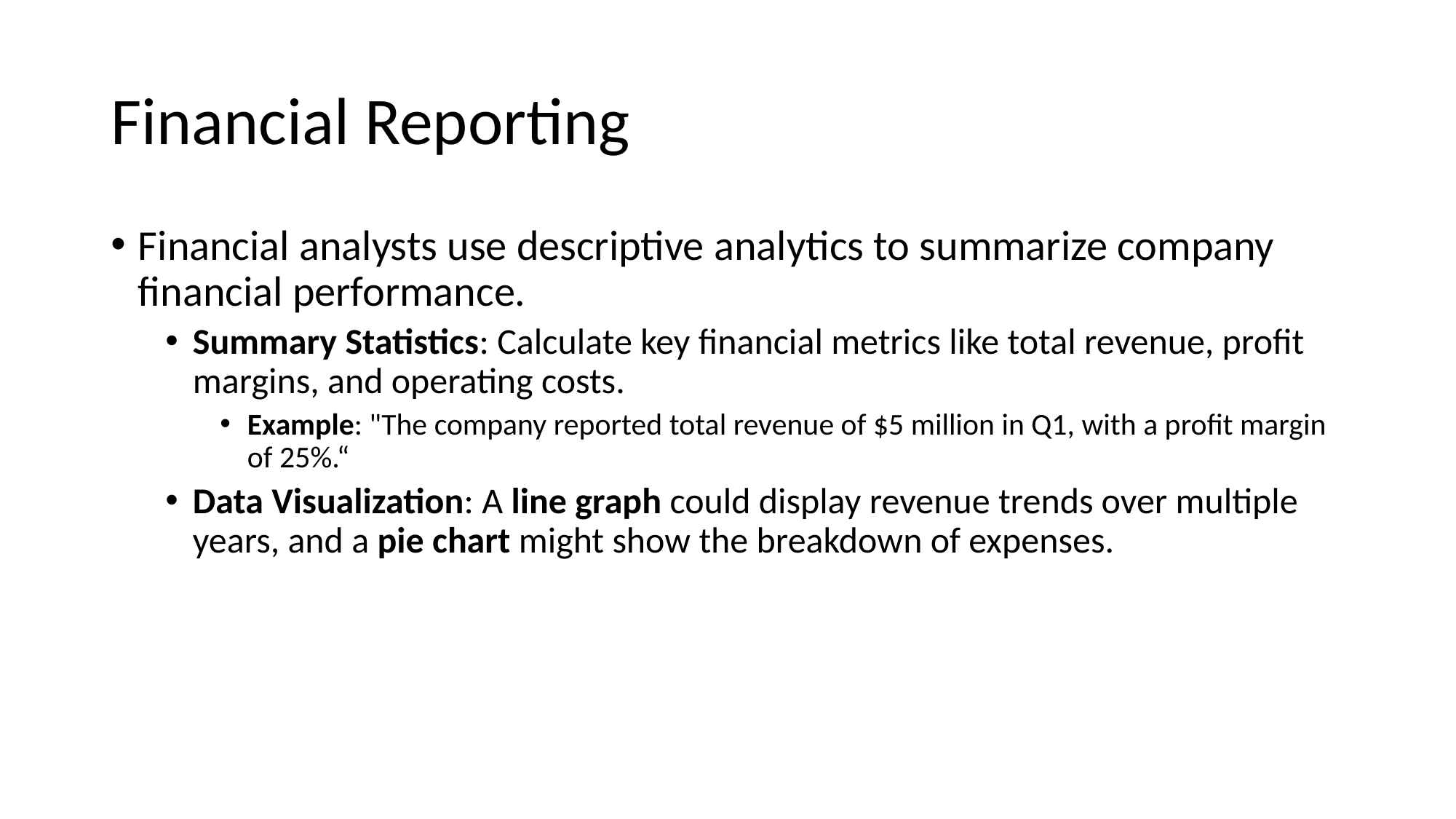

# Financial Reporting
Financial analysts use descriptive analytics to summarize company financial performance.
Summary Statistics: Calculate key financial metrics like total revenue, profit margins, and operating costs.
Example: "The company reported total revenue of $5 million in Q1, with a profit margin of 25%.“
Data Visualization: A line graph could display revenue trends over multiple years, and a pie chart might show the breakdown of expenses.